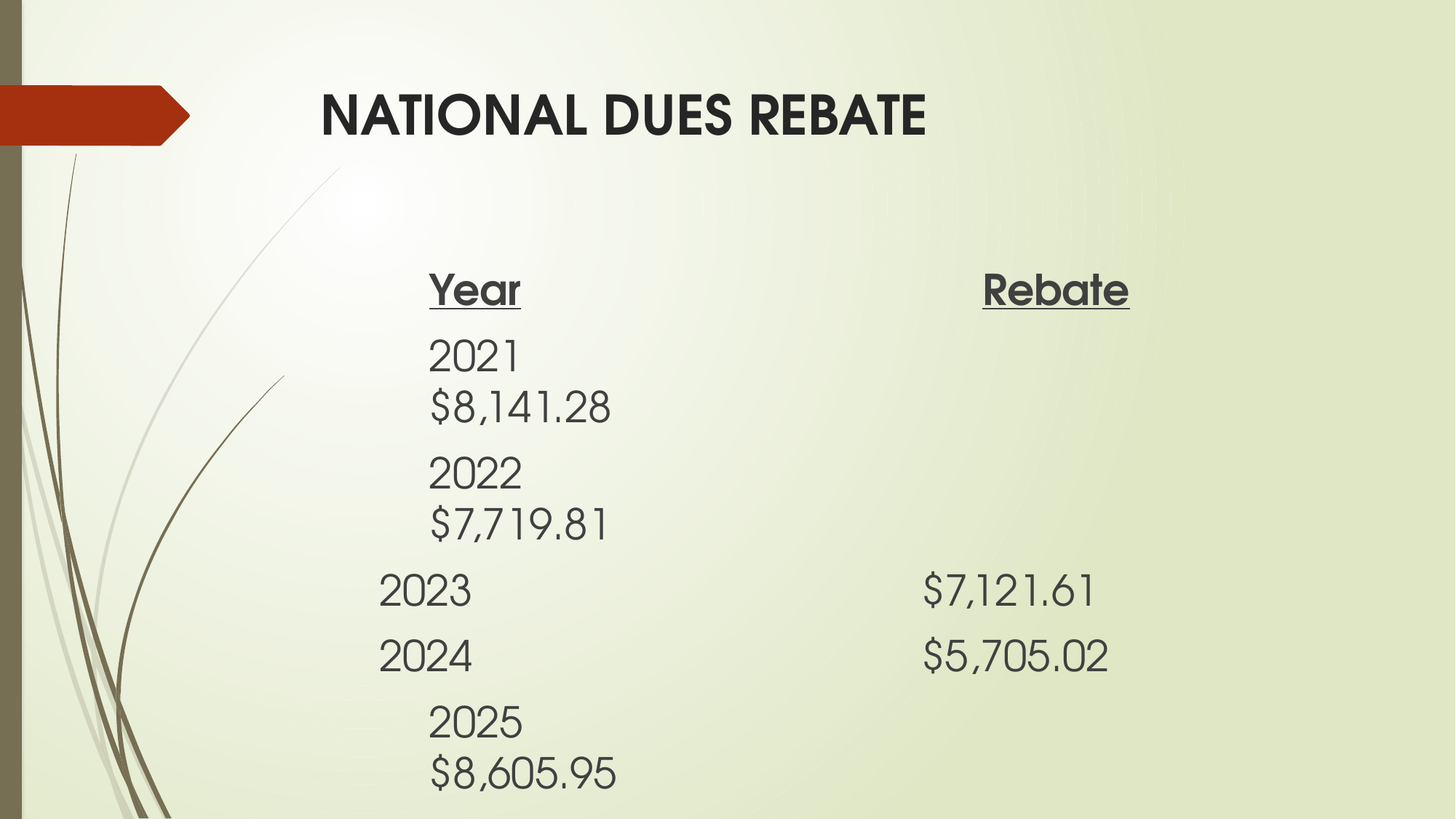

# NATIONAL DUES REBATE

	Year                                       Rebate
	2021									$8,141.28
	2022									$7,719.81
     2023                                      $7,121.61
     2024                                      $5,705.02
	2025									$8,605.95